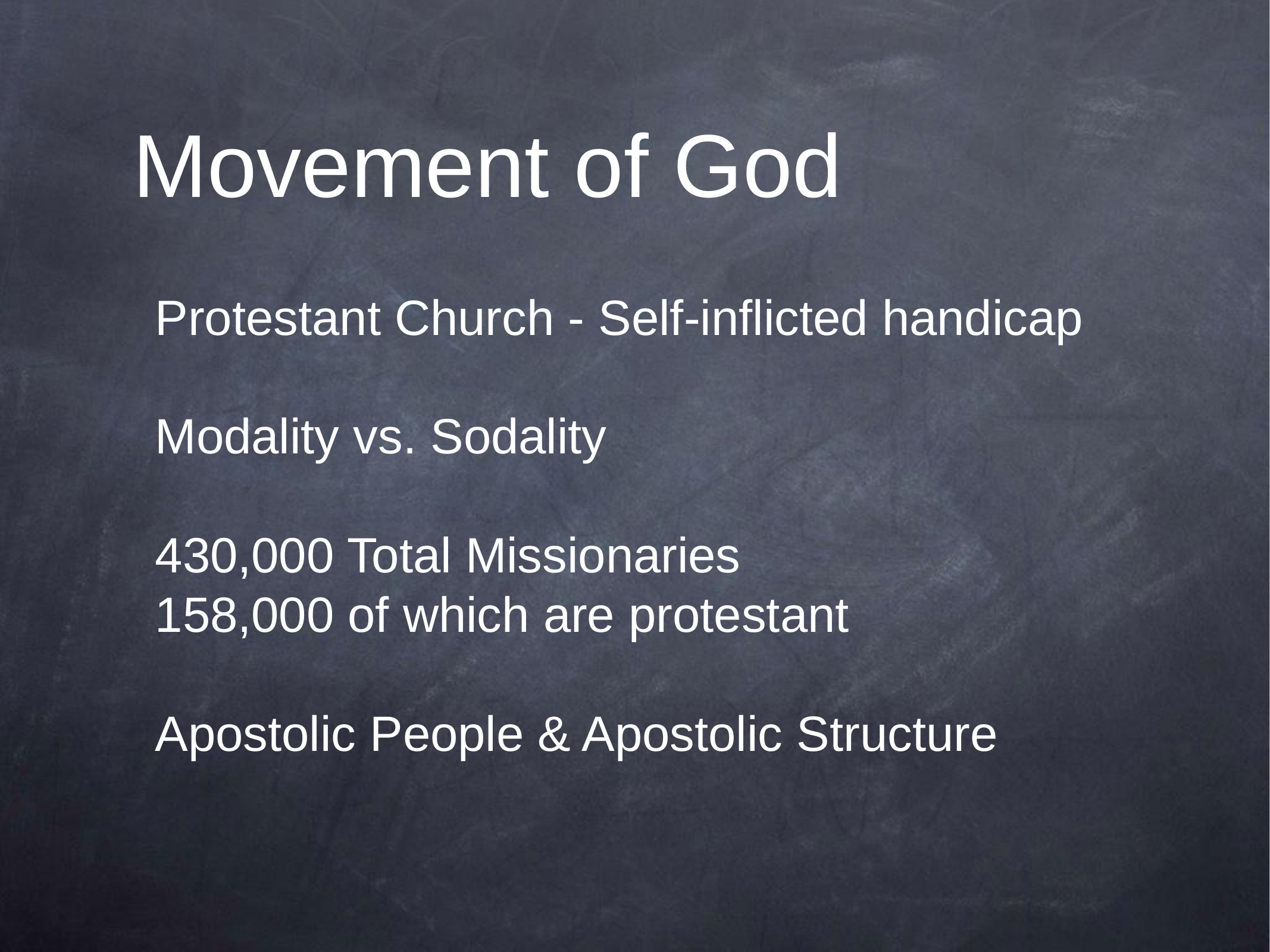

# Movement of God
Protestant Church - Self-inflicted handicap

Modality vs. Sodality

430,000 Total Missionaries
158,000 of which are protestant

Apostolic People & Apostolic Structure